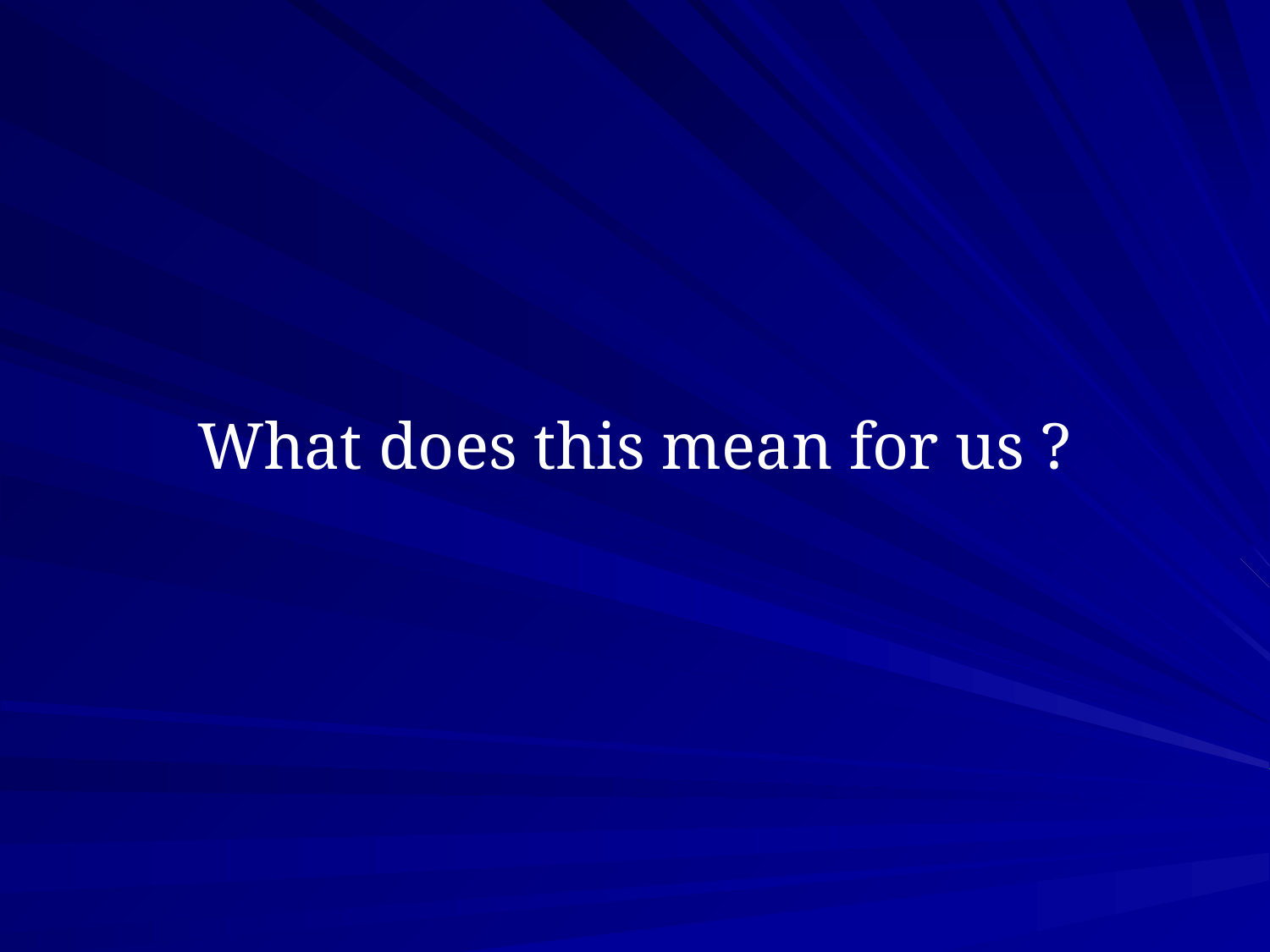

#

What does this mean for us ?